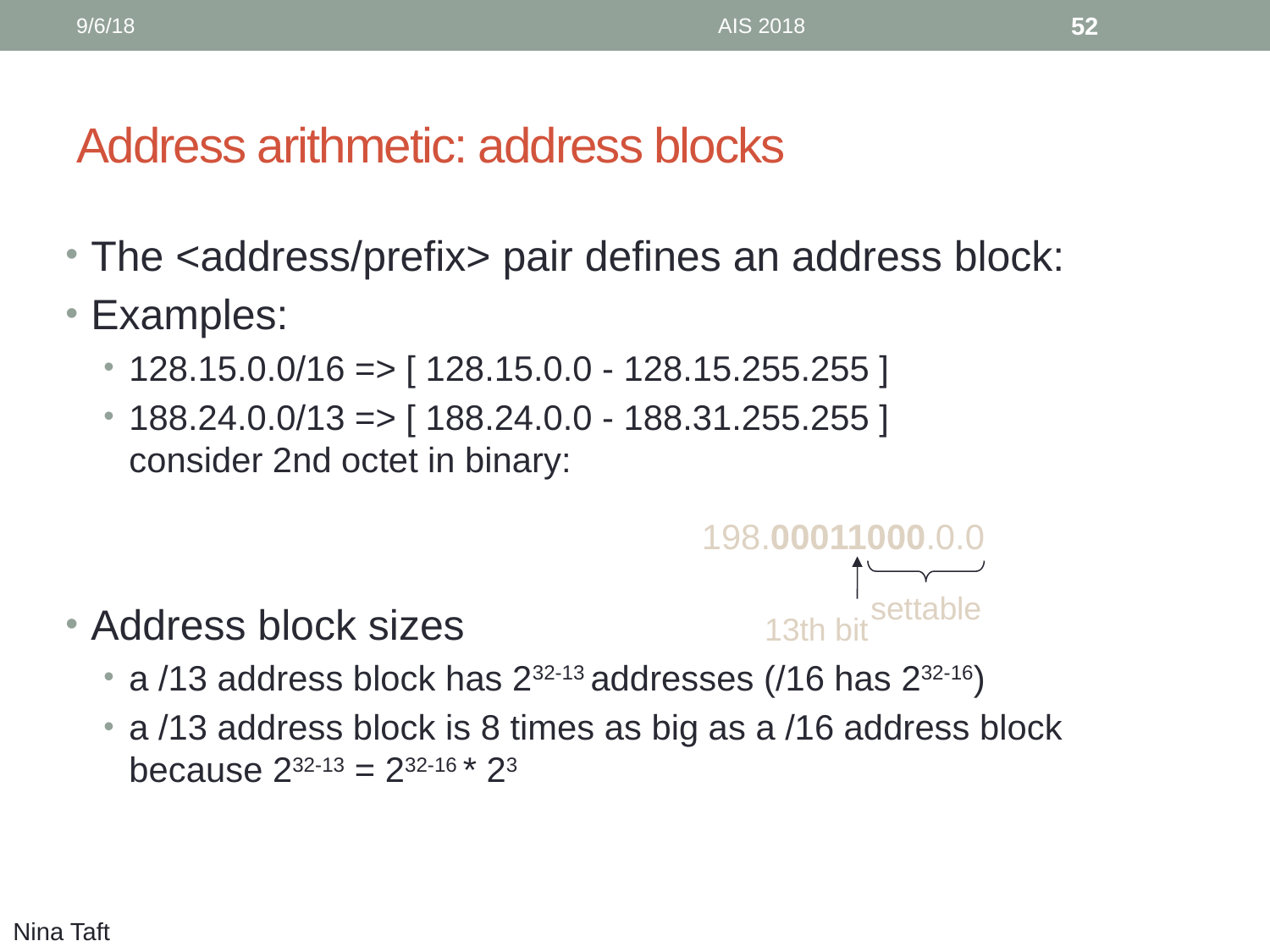

9/6/18
AIS 2018
52
# Address arithmetic: address blocks
The <address/prefix> pair defines an address block:
Examples:
128.15.0.0/16 => [ 128.15.0.0 - 128.15.255.255 ]
188.24.0.0/13 => [ 188.24.0.0 - 188.31.255.255 ]
consider 2nd octet in binary:

Address block sizes
a /13 address block has 232-13 addresses (/16 has 232-16)
a /13 address block is 8 times as big as a /16 address block
because 232-13 = 232-16 * 23
198.00011000.0.0

settable
13th bit
Nina Taft